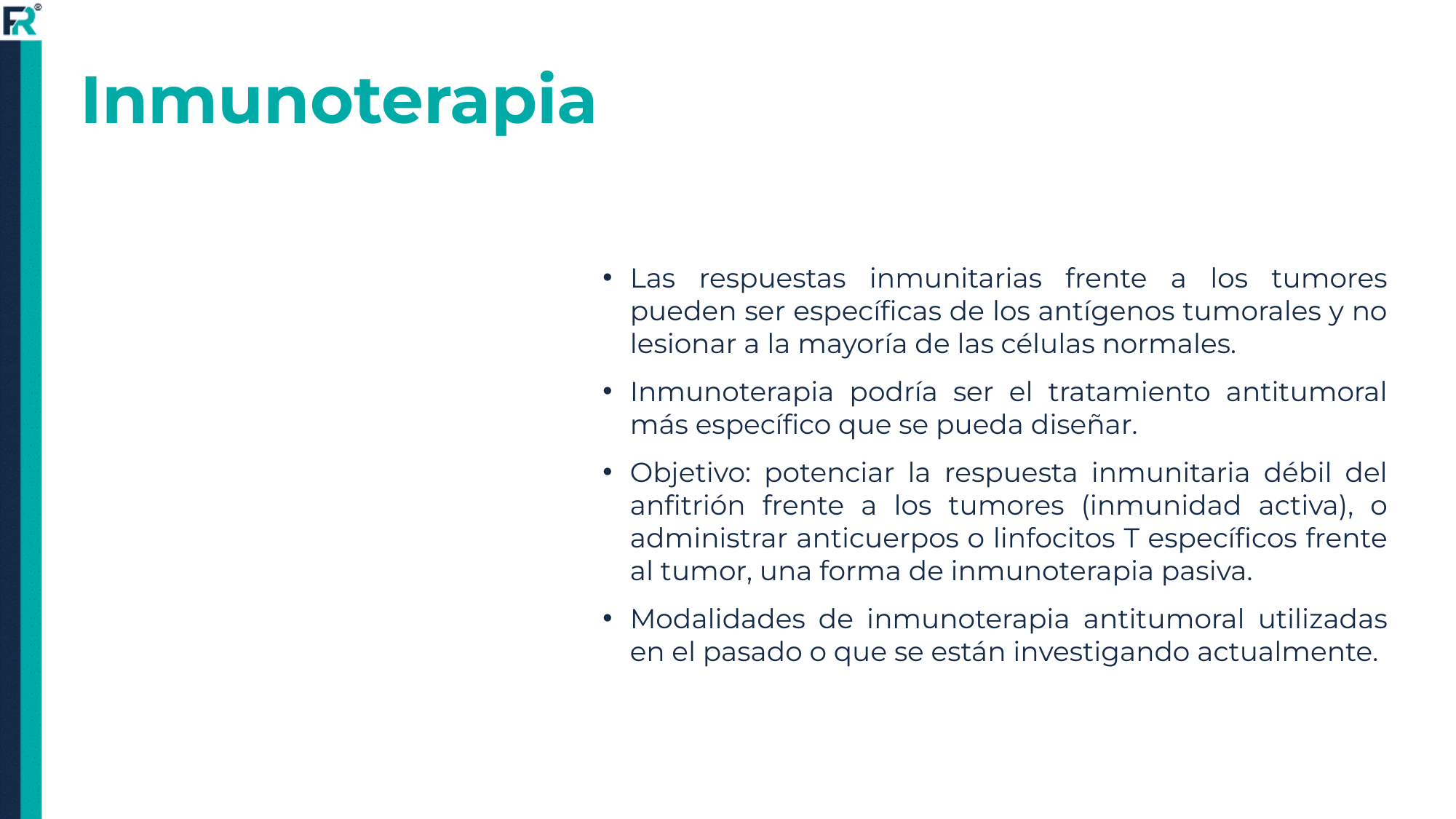

# Inmunoterapia
Las respuestas inmunitarias frente a los tumores pueden ser específicas de los antígenos tumorales y no lesionar a la mayoría de las células normales.
Inmunoterapia podría ser el tratamiento antitumoral más específico que se pueda diseñar.
Objetivo: potenciar la respuesta inmunitaria débil del anfitrión frente a los tumores (inmunidad activa), o administrar anticuerpos o linfocitos T específicos frente al tumor, una forma de inmunoterapia pasiva.
Modalidades de inmunoterapia antitumoral utilizadas en el pasado o que se están investigando actualmente.